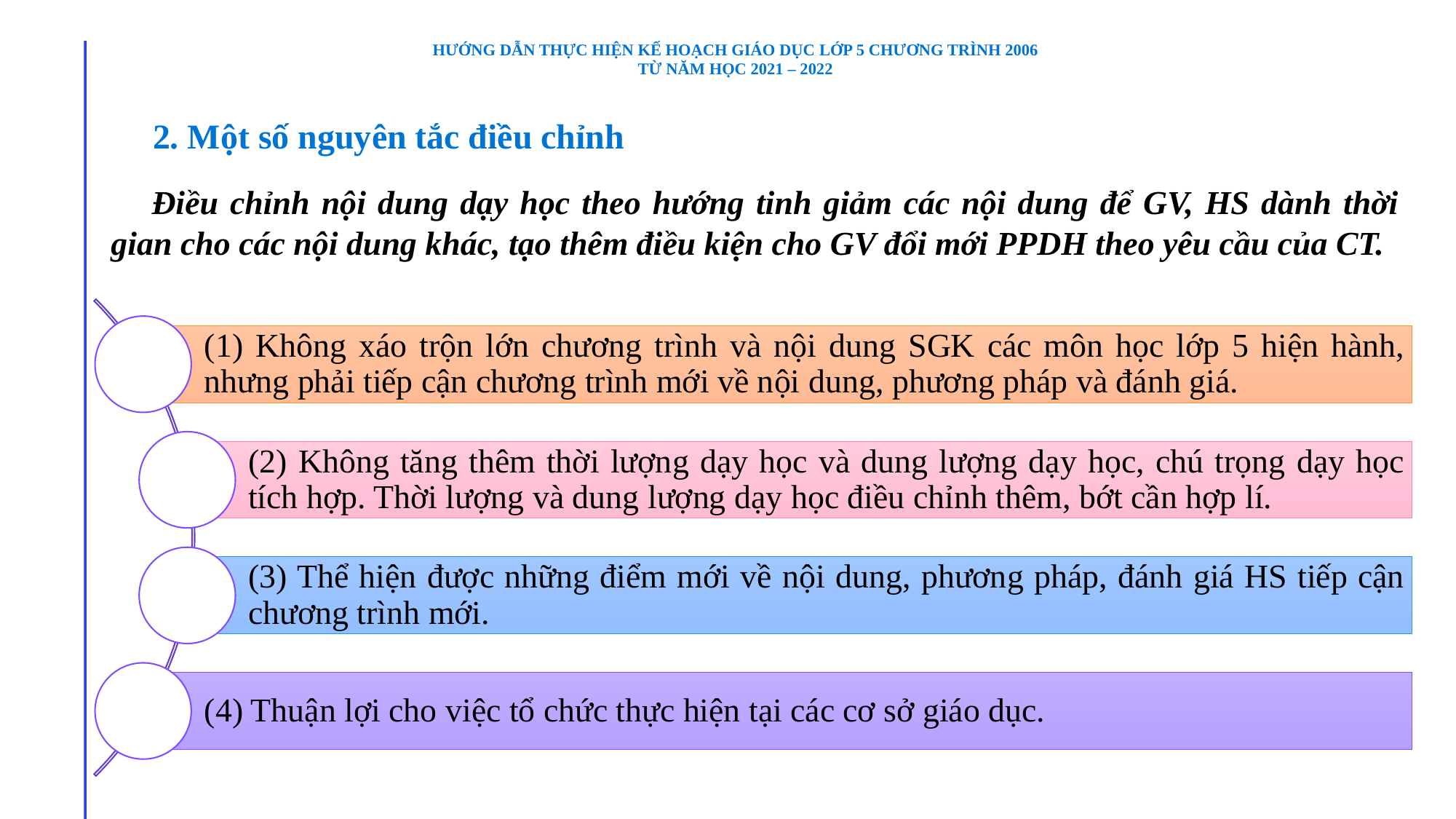

# HƯỚNG DẪN THỰC HIỆN KẾ HOẠCH GIÁO DỤC LỚP 5 CHƯƠNG TRÌNH 2006 TỪ NĂM HỌC 2021 – 2022
2. Một số nguyên tắc điều chỉnh
Điều chỉnh nội dung dạy học theo hướng tinh giảm các nội dung để GV, HS dành thời gian cho các nội dung khác, tạo thêm điều kiện cho GV đổi mới PPDH theo yêu cầu của CT.
(1) Không xáo trộn lớn chương trình và nội dung SGK các môn học lớp 5 hiện hành, nhưng phải tiếp cận chương trình mới về nội dung, phương pháp và đánh giá.
(2) Không tăng thêm thời lượng dạy học và dung lượng dạy học, chú trọng dạy học tích hợp. Thời lượng và dung lượng dạy học điều chỉnh thêm, bớt cần hợp lí.
(3) Thể hiện được những điểm mới về nội dung, phương pháp, đánh giá HS tiếp cận chương trình mới.
(4) Thuận lợi cho việc tổ chức thực hiện tại các cơ sở giáo dục.